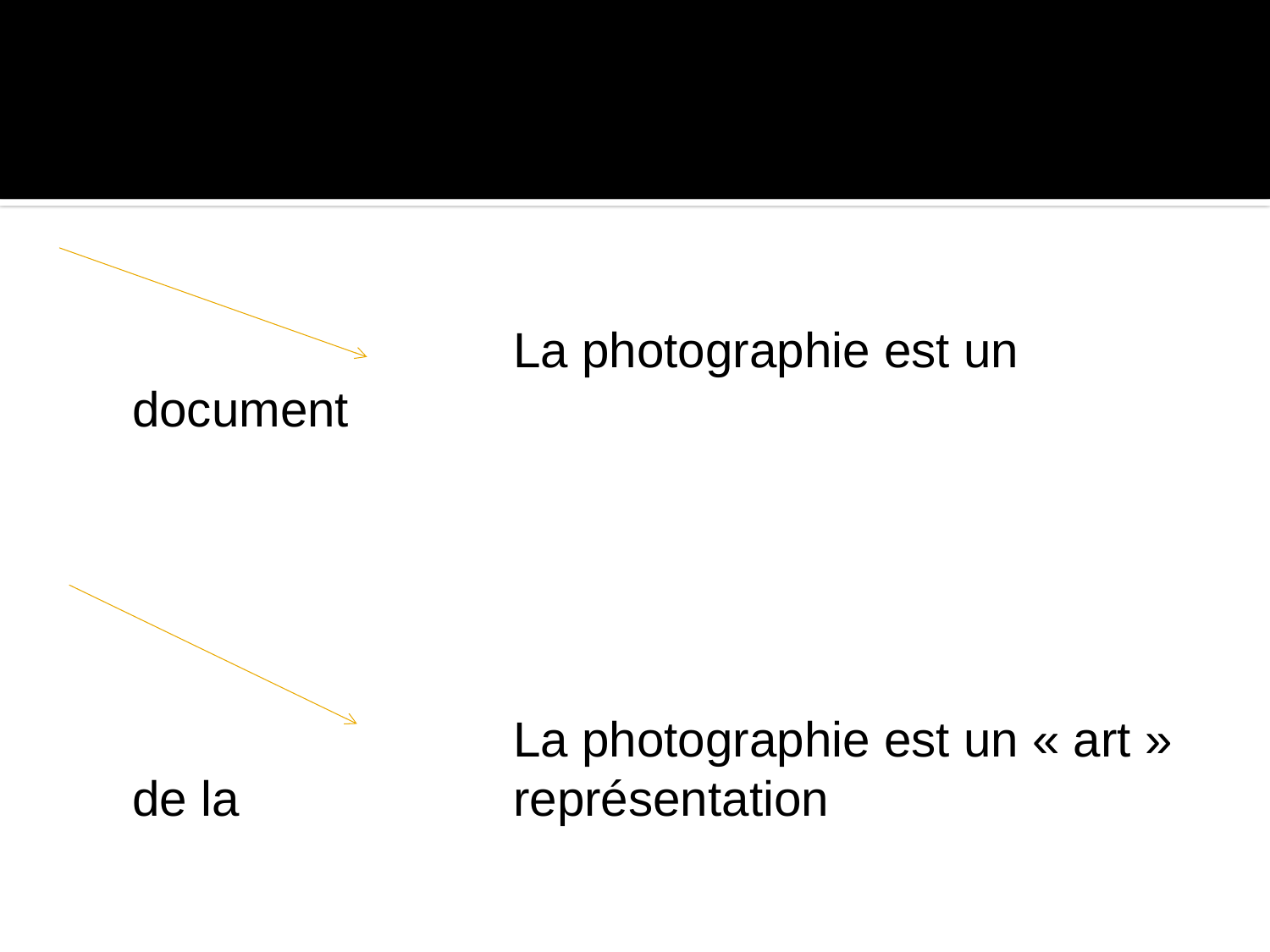

#

				La photographie est un document

				La photographie est un « art » de la 			représentation